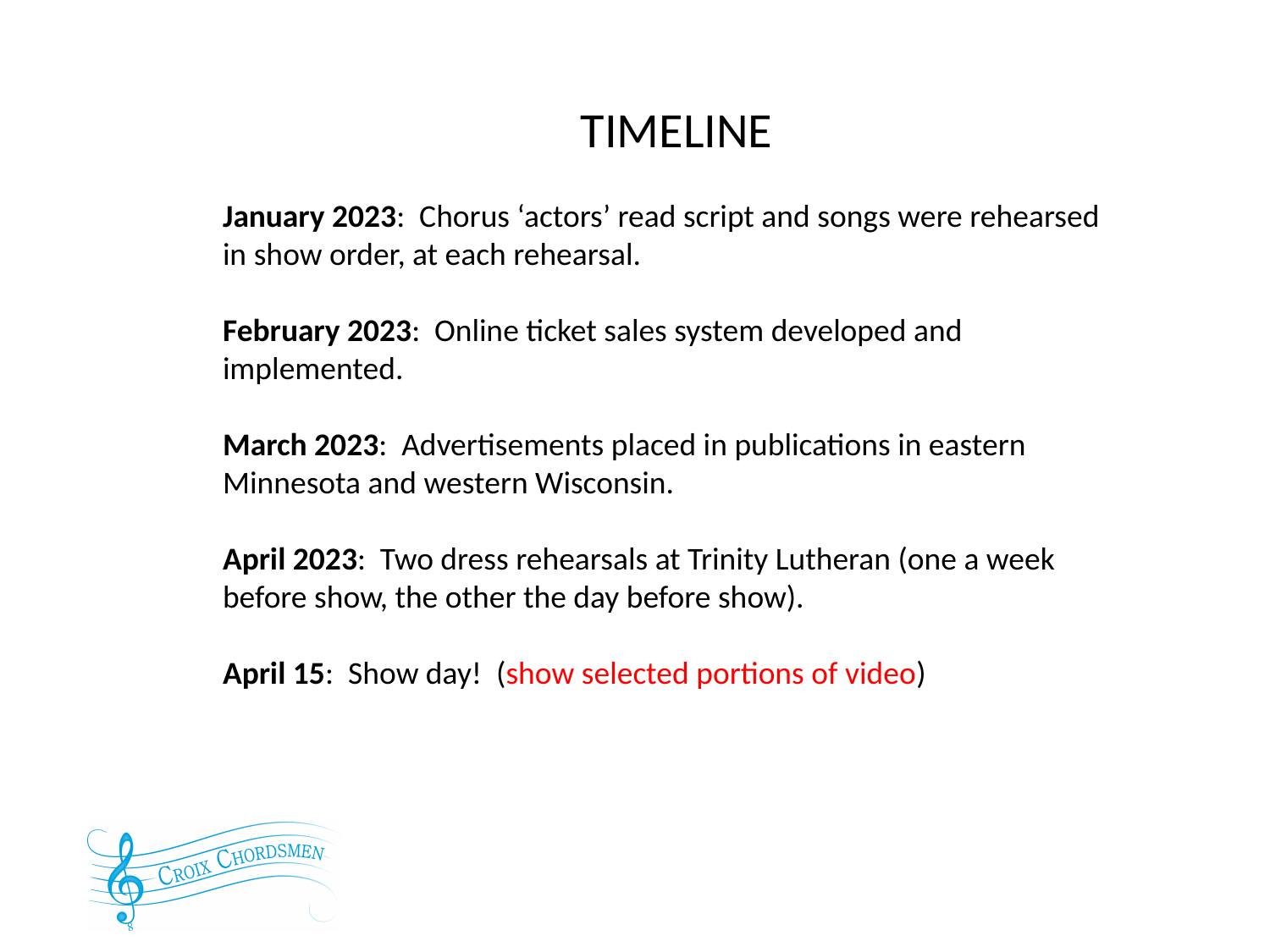

TIMELINE

January 2023:  Chorus ‘actors’ read script and songs were rehearsed in show order, at each rehearsal.

February 2023:  Online ticket sales system developed and implemented.

March 2023:  Advertisements placed in publications in eastern Minnesota and western Wisconsin.

April 2023:  Two dress rehearsals at Trinity Lutheran (one a week before show, the other the day before show).

April 15:  Show day!  (show selected portions of video)